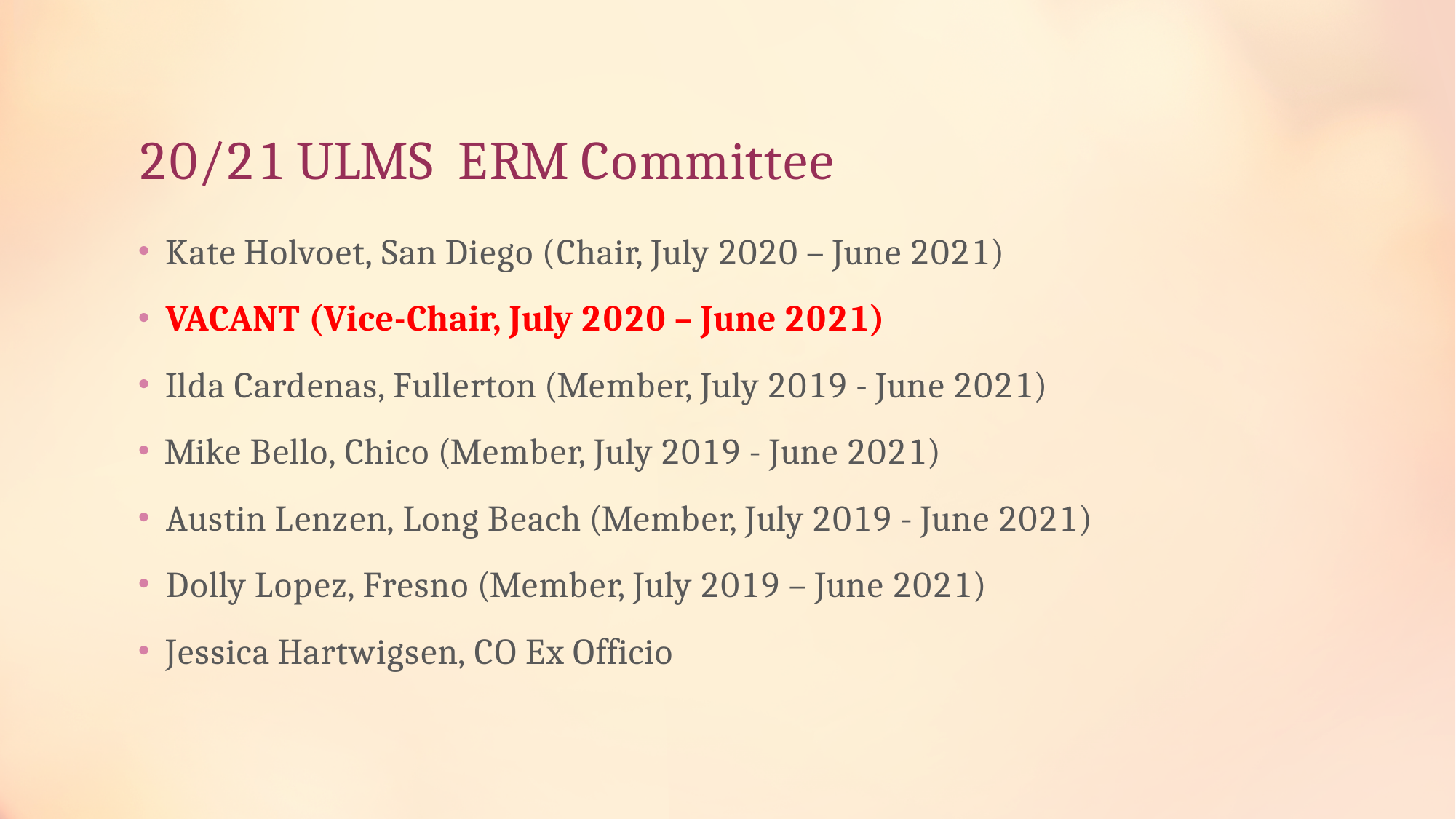

# 20/21 ULMS  ERM Committee
Kate Holvoet, San Diego (Chair, July 2020 – June 2021)
VACANT (Vice-Chair, July 2020 – June 2021)
Ilda Cardenas, Fullerton (Member, July 2019 - June 2021)
Mike Bello, Chico (Member, July 2019 - June 2021)
Austin Lenzen, Long Beach (Member, July 2019 - June 2021)
Dolly Lopez, Fresno (Member, July 2019 – June 2021)
Jessica Hartwigsen, CO Ex Officio